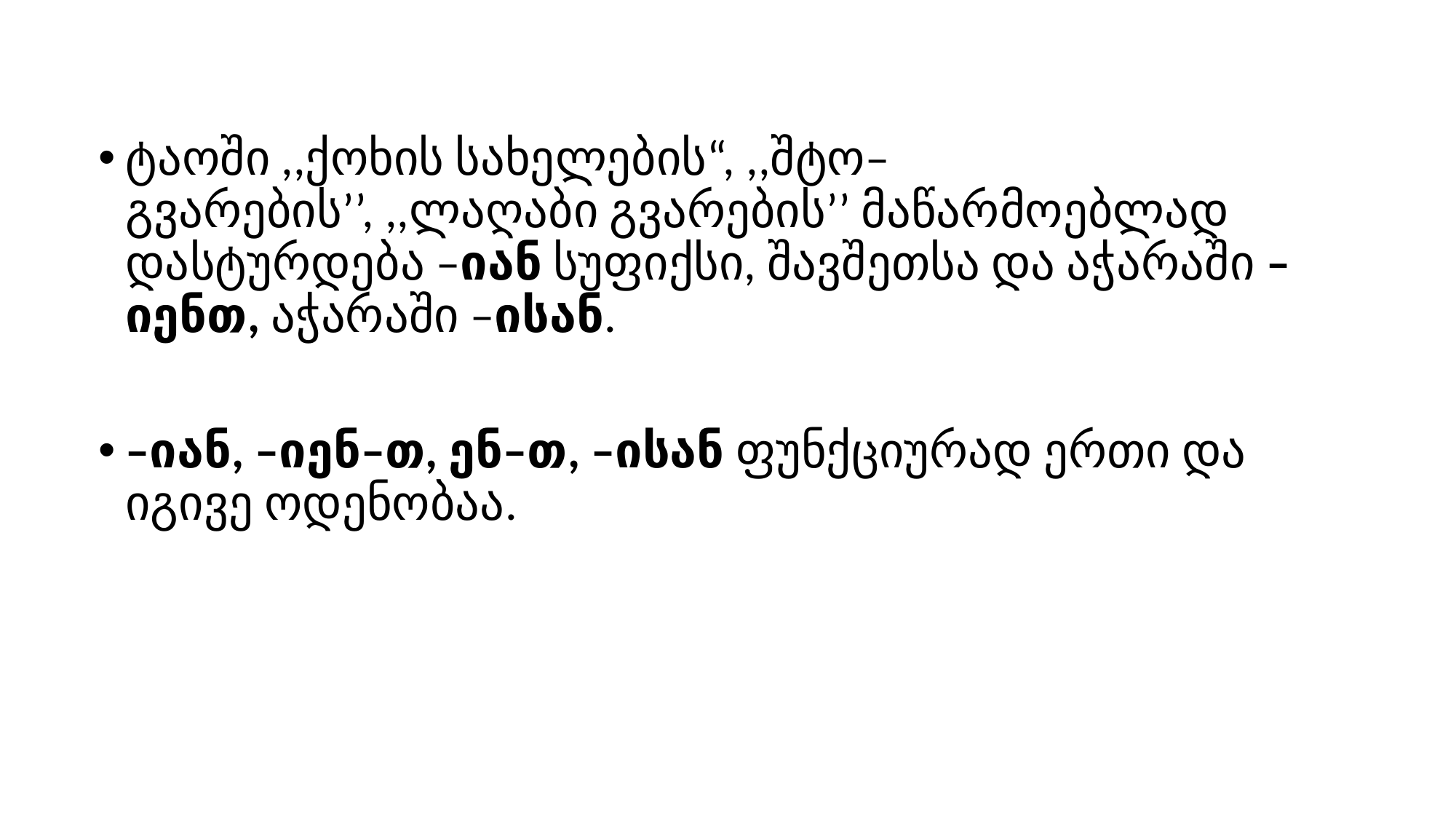

ტაოში ,,ქოხის სახელების“, ,,შტო–გვარების’’, ,,ლაღაბი გვარების’’ მაწარმოებლად დასტურდება –იან სუფიქსი, შავშეთსა და აჭარაში –იენთ, აჭარაში –ისან.

–იან, –იენ–თ, ენ–თ, –ისან ფუნქციურად ერთი და იგივე ოდენობაა.